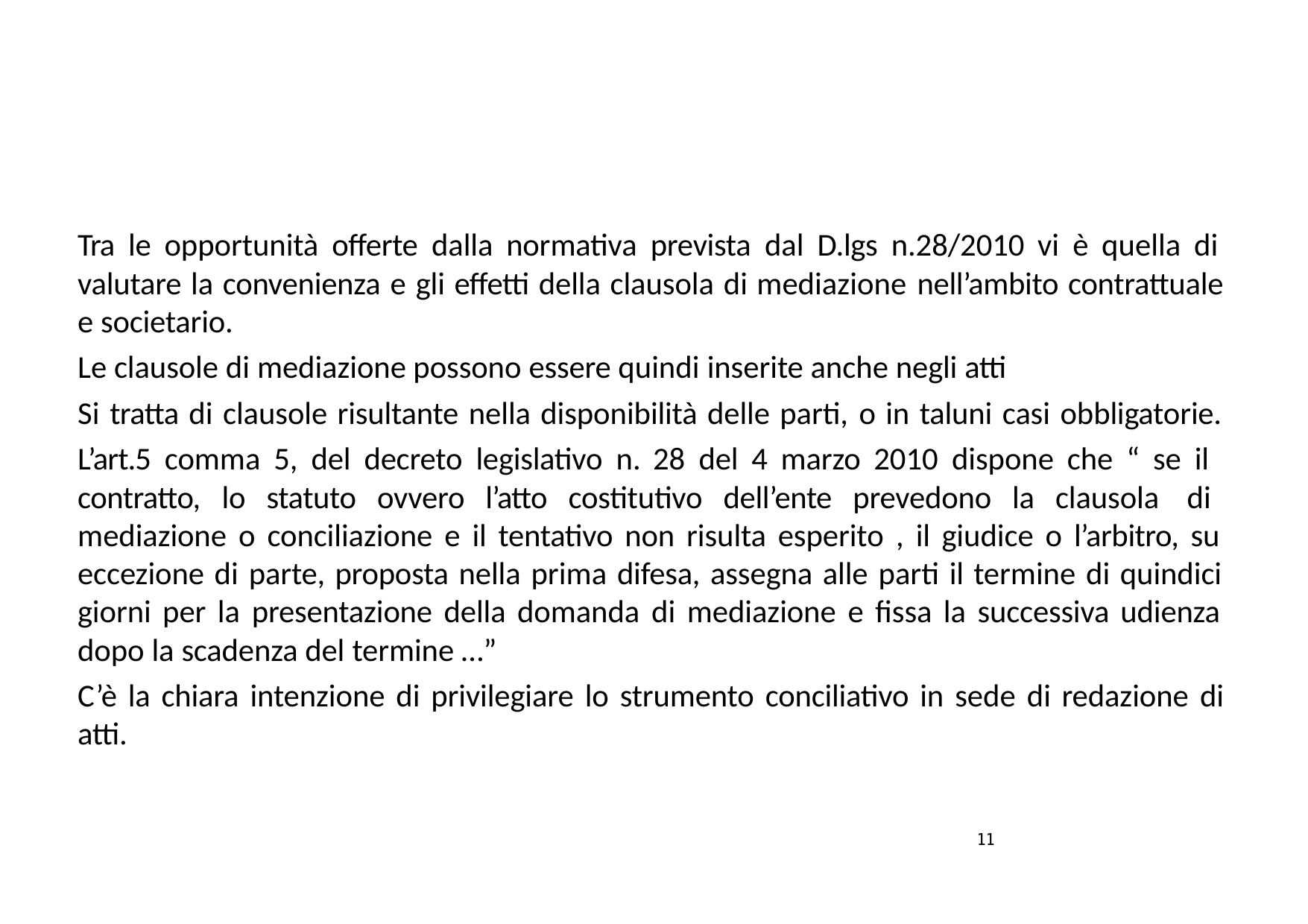

Tra le opportunità offerte dalla normativa prevista dal D.lgs n.28/2010 vi è quella di  valutare la convenienza e gli effetti della clausola di mediazione nell’ambito contrattuale  e societario.
Le clausole di mediazione possono essere quindi inserite anche negli atti
Si tratta di clausole risultante nella disponibilità delle parti, o in taluni casi obbligatorie.  L’art.5 comma 5, del decreto legislativo n. 28 del 4 marzo 2010 dispone che “ se il
contratto, lo statuto ovvero l’atto costitutivo dell’ente prevedono la clausola di  mediazione o conciliazione e il tentativo non risulta esperito , il giudice o l’arbitro, su  eccezione di parte, proposta nella prima difesa, assegna alle parti il termine di quindici  giorni per la presentazione della domanda di mediazione e fissa la successiva udienza  dopo la scadenza del termine …”
C’è la chiara intenzione di privilegiare lo strumento conciliativo in sede di redazione di  atti.
11